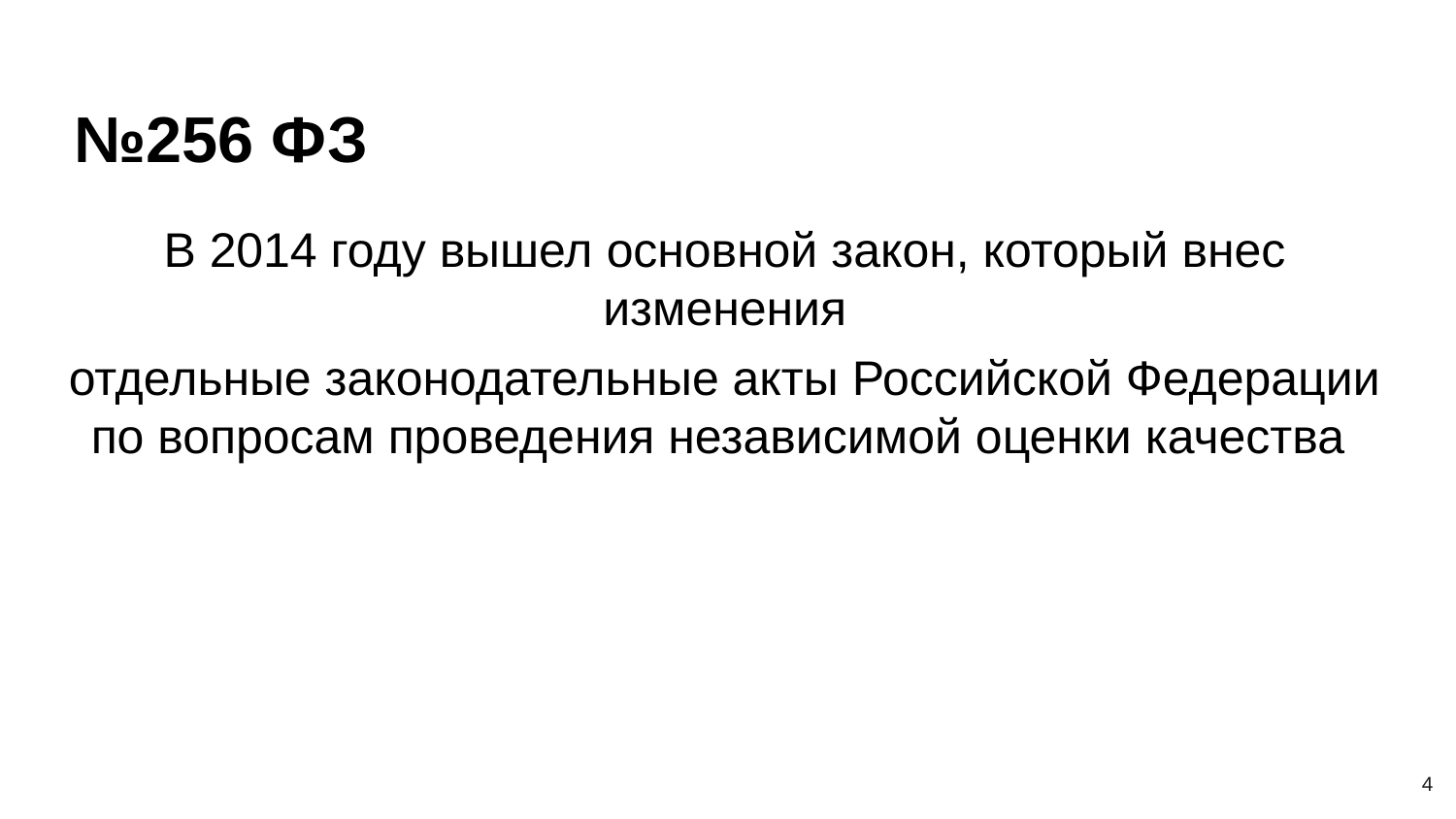

# №256 ФЗ
В 2014 году вышел основной закон, который внес изменения
отдельные законодательные акты Российской Федерации по вопросам проведения независимой оценки качества
4